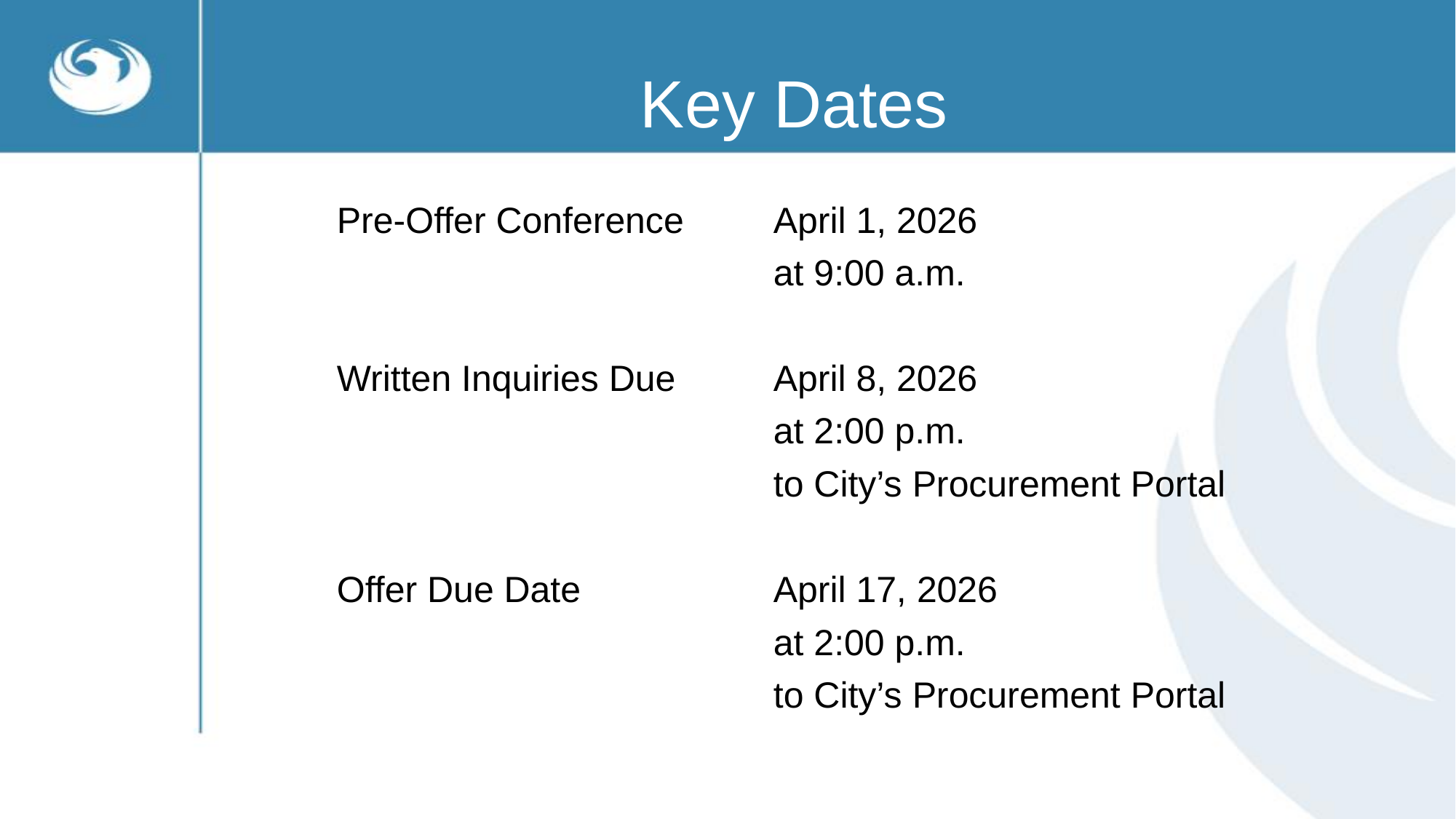

# Key Dates
Pre-Offer Conference	April 1, 2026
				at 9:00 a.m.

Written Inquiries Due	April 8, 2026
				at 2:00 p.m.
				to City’s Procurement Portal

Offer Due Date		April 17, 2026
				at 2:00 p.m.
				to City’s Procurement Portal